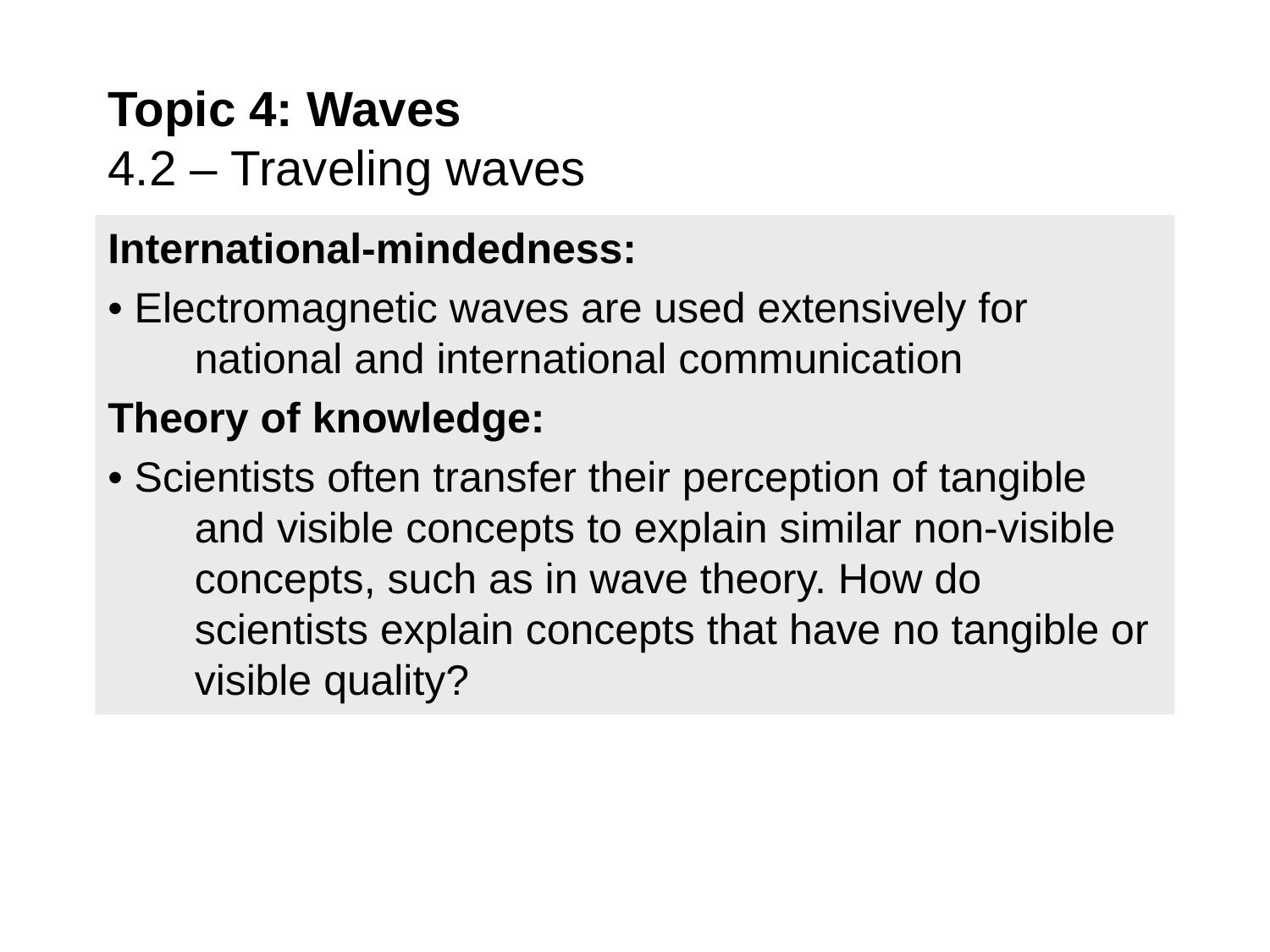

Topic 4: Waves
4.2 – Traveling waves
International-mindedness:
• Electromagnetic waves are used extensively for national and international communication
Theory of knowledge:
• Scientists often transfer their perception of tangible and visible concepts to explain similar non-visible concepts, such as in wave theory. How do scientists explain concepts that have no tangible or visible quality?